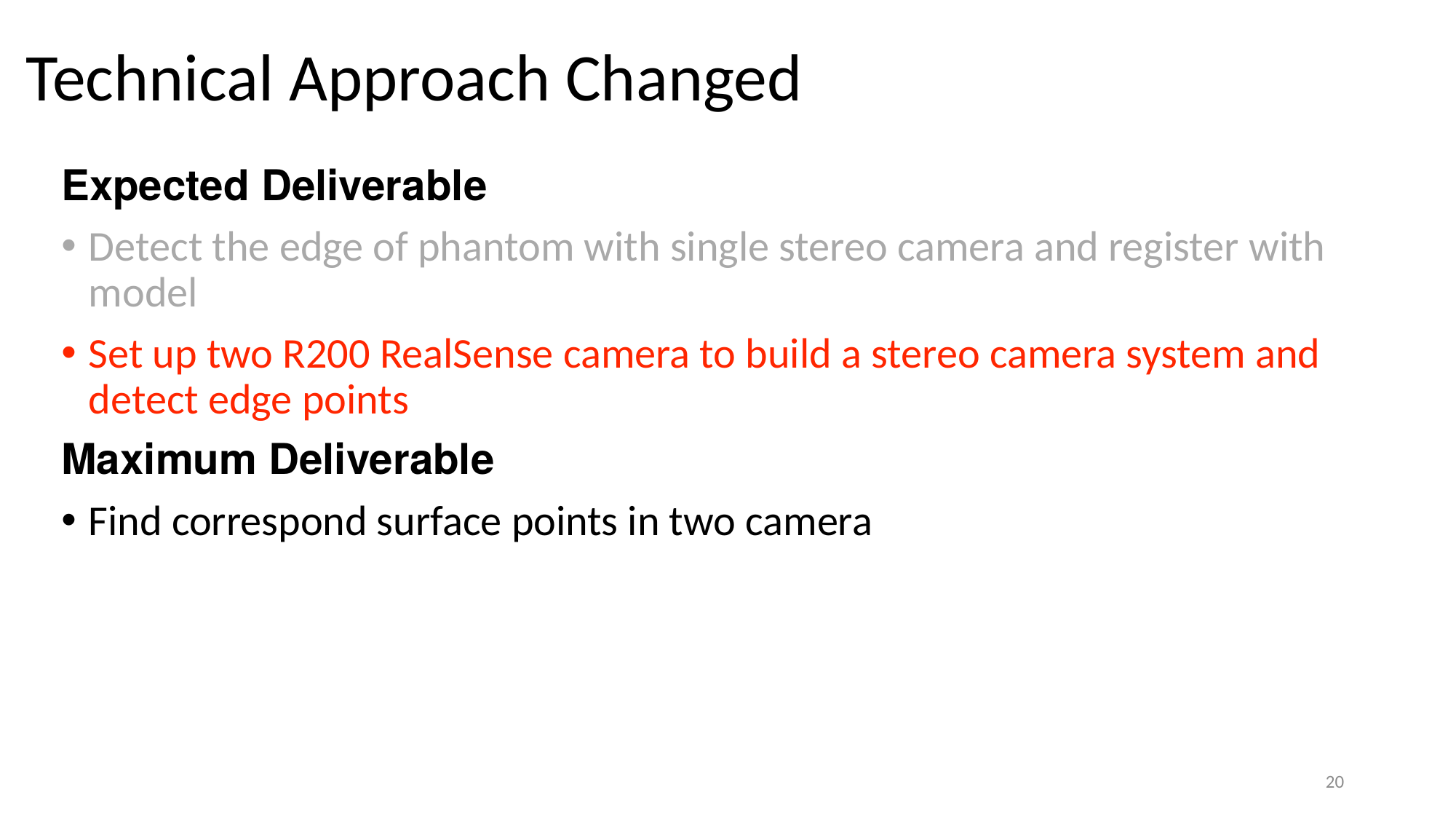

# Technical Approach Changed
Expected Deliverable
Detect the edge of phantom with single stereo camera and register with model
Set up two R200 RealSense camera to build a stereo camera system and detect edge points
Maximum Deliverable
Find correspond surface points in two camera
20